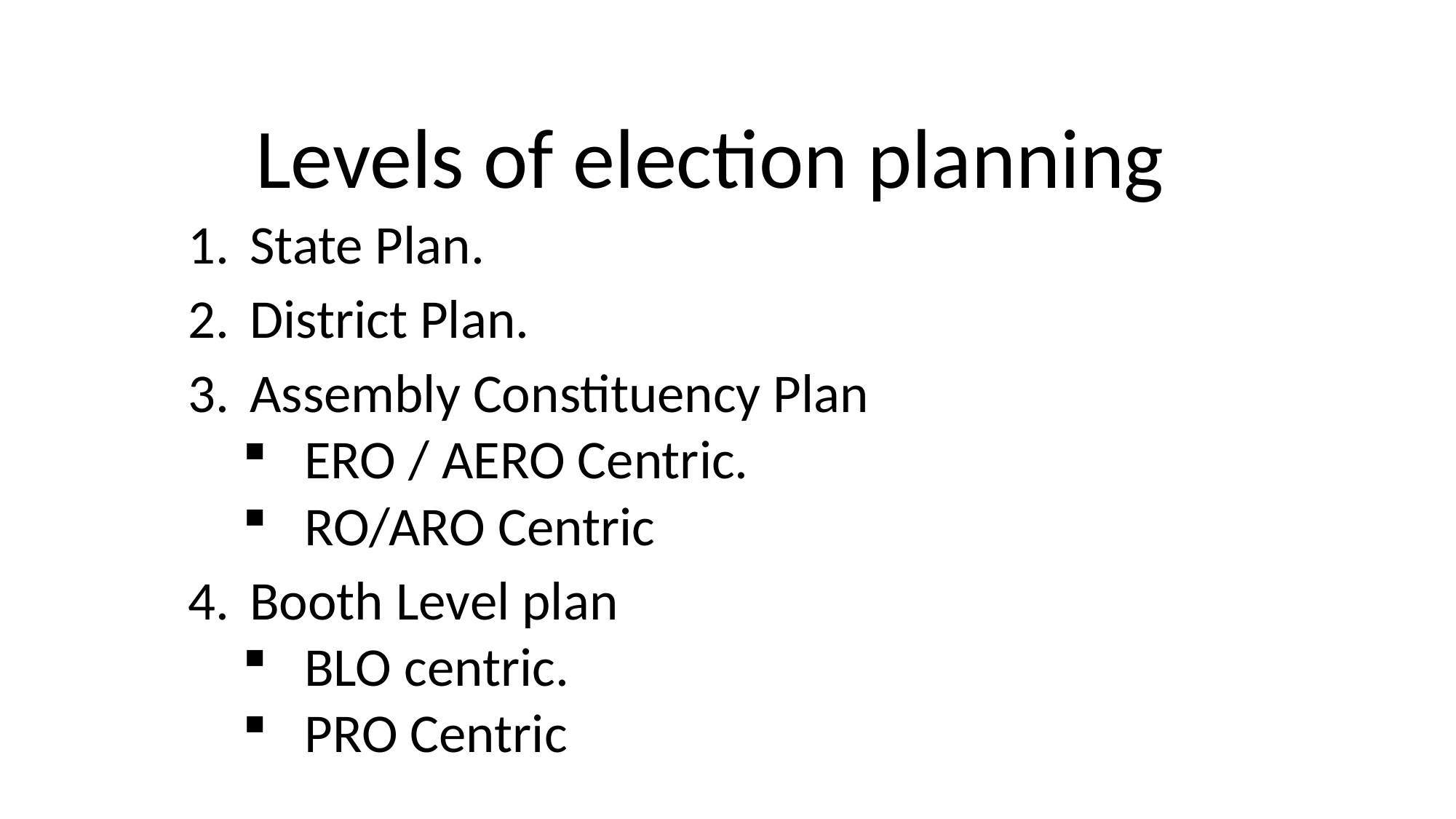

# Levels of election planning
State Plan.
District Plan.
Assembly Constituency Plan
ERO / AERO Centric.
RO/ARO Centric
Booth Level plan
BLO centric.
PRO Centric